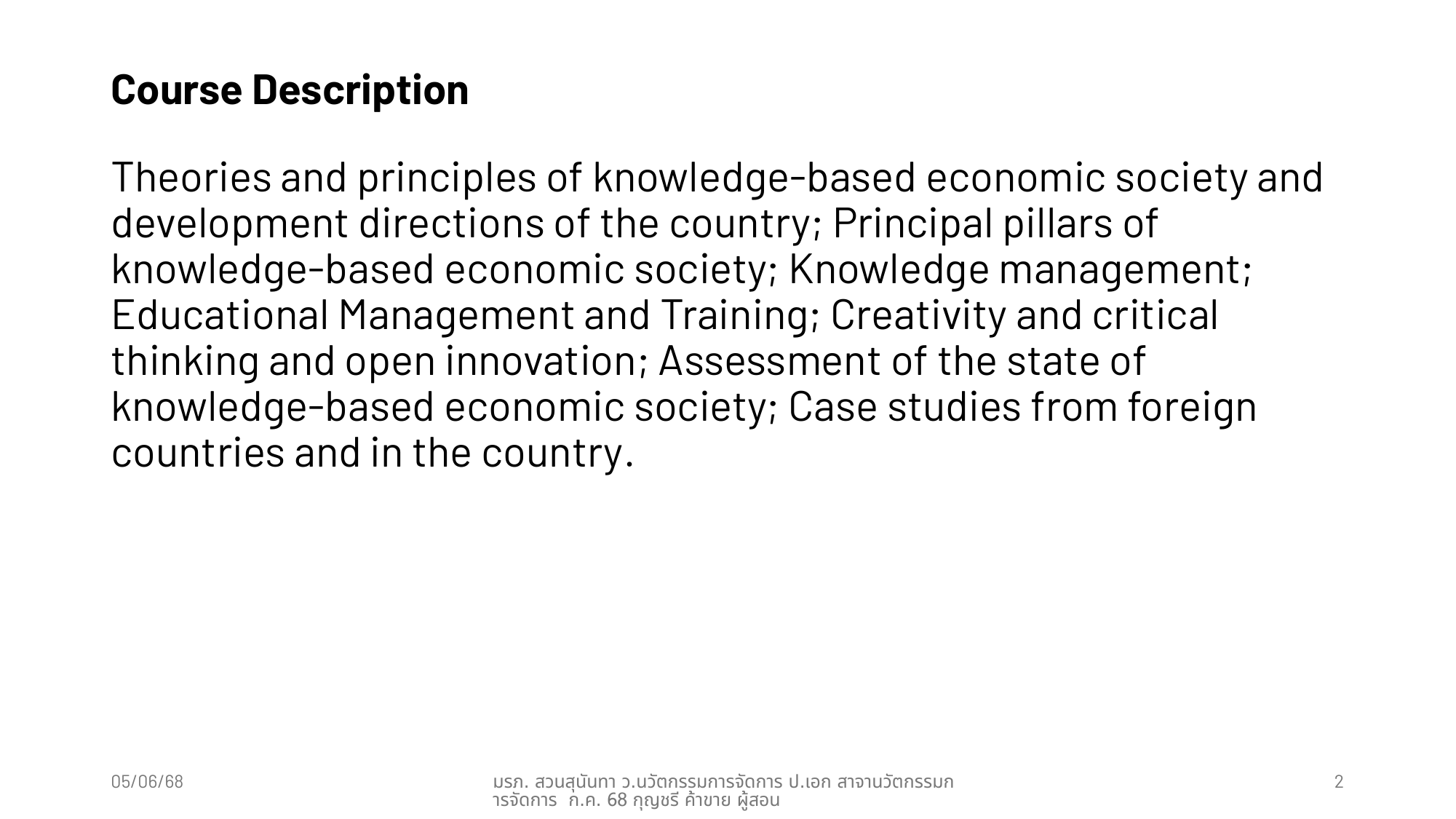

# Course Description
Theories and principles of knowledge-based economic society and development directions of the country; Principal pillars of knowledge-based economic society; Knowledge management; Educational Management and Training; Creativity and critical thinking and open innovation; Assessment of the state of knowledge-based economic society; Case studies from foreign countries and in the country.

05/06/68
มรภ. สวนสุนันทา ว.นวัตกรรมการจัดการ ป.เอก สาจานวัตกรรมการจัดการ  ก.ค. 68 กุญชรี ค้าขาย ผู้สอน
2